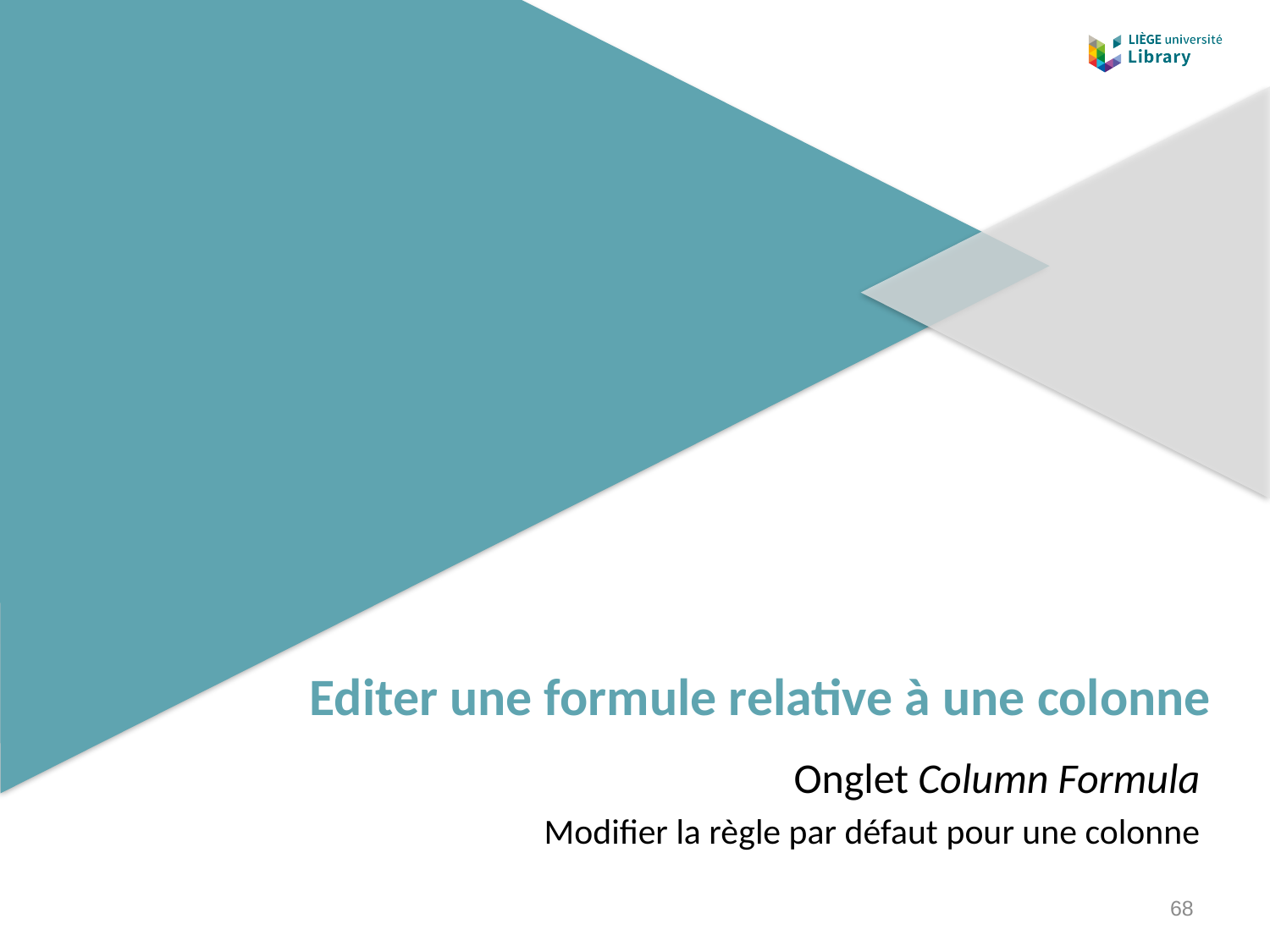

# Editer une formule relative à une colonne
Onglet Column Formula
Modifier la règle par défaut pour une colonne
68